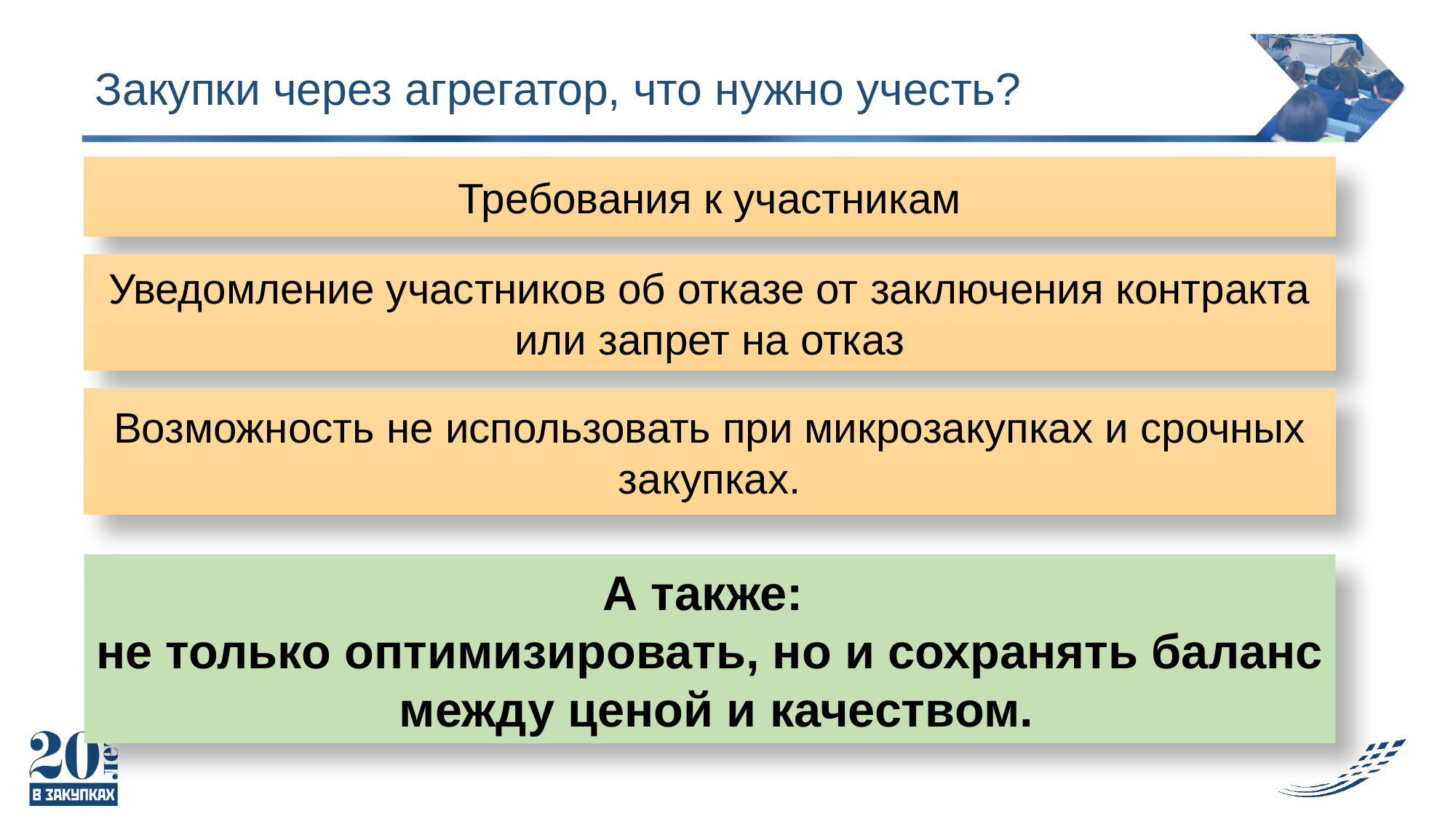

# Закупки через агрегатор, что нужно учесть?
Требования к участникам
Уведомление участников об отказе от заключения контракта или запрет на отказ
Возможность не использовать при микрозакупках и срочных закупках.
А также:
не только оптимизировать, но и сохранять баланс
 между ценой и качеством.